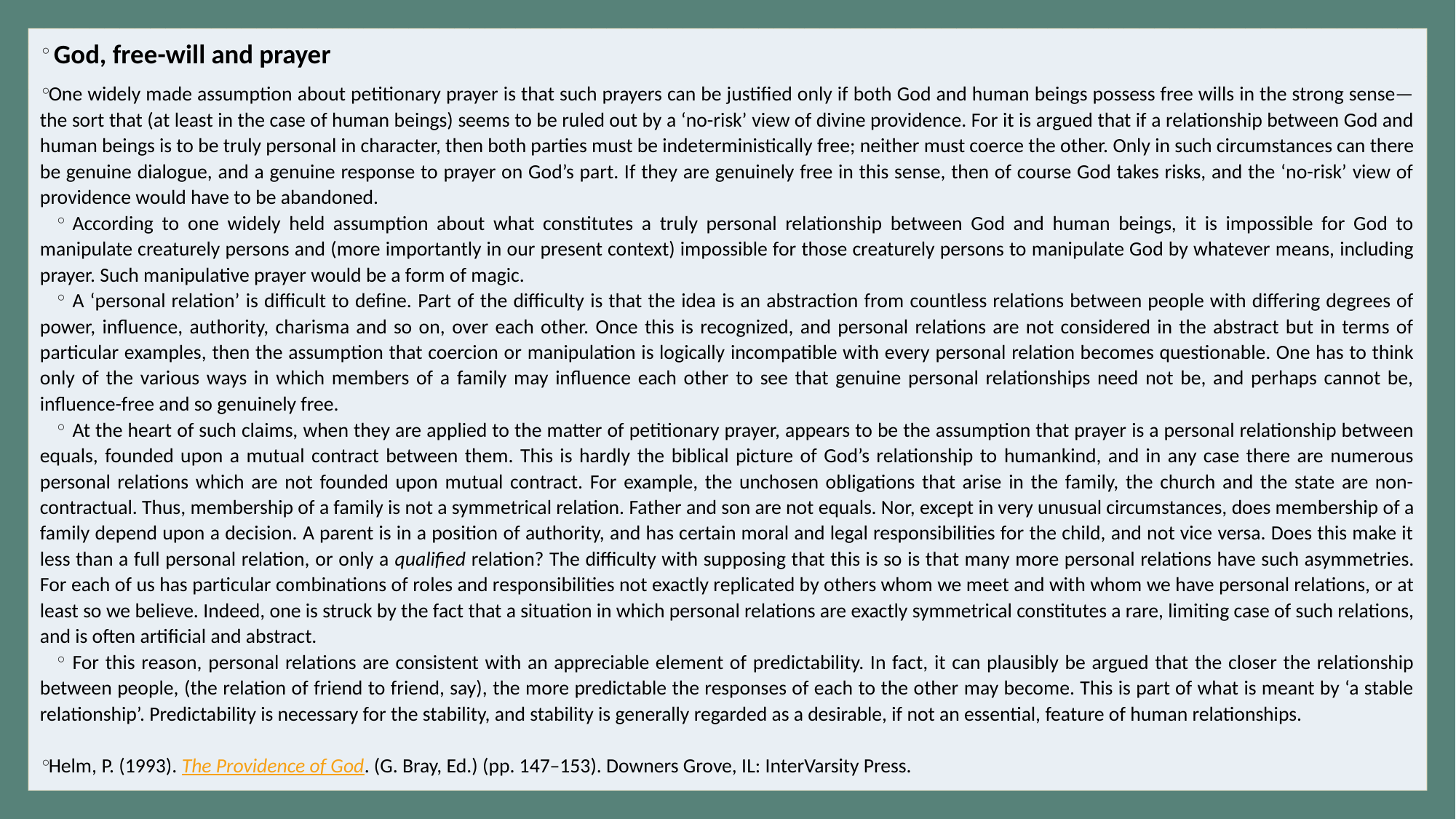

#
 God, free-will and prayer
One widely made assumption about petitionary prayer is that such prayers can be justified only if both God and human beings possess free wills in the strong sense—the sort that (at least in the case of human beings) seems to be ruled out by a ‘no-risk’ view of divine providence. For it is argued that if a relationship between God and human beings is to be truly personal in character, then both parties must be indeterministically free; neither must coerce the other. Only in such circumstances can there be genuine dialogue, and a genuine response to prayer on God’s part. If they are genuinely free in this sense, then of course God takes risks, and the ‘no-risk’ view of providence would have to be abandoned.
According to one widely held assumption about what constitutes a truly personal relationship between God and human beings, it is impossible for God to manipulate creaturely persons and (more importantly in our present context) impossible for those creaturely persons to manipulate God by whatever means, including prayer. Such manipulative prayer would be a form of magic.
A ‘personal relation’ is difficult to define. Part of the difficulty is that the idea is an abstraction from countless relations between people with differing degrees of power, influence, authority, charisma and so on, over each other. Once this is recognized, and personal relations are not considered in the abstract but in terms of particular examples, then the assumption that coercion or manipulation is logically incompatible with every personal relation becomes questionable. One has to think only of the various ways in which members of a family may influence each other to see that genuine personal relationships need not be, and perhaps cannot be, influence-free and so genuinely free.
At the heart of such claims, when they are applied to the matter of petitionary prayer, appears to be the assumption that prayer is a personal relationship between equals, founded upon a mutual contract between them. This is hardly the biblical picture of God’s relationship to humankind, and in any case there are numerous personal relations which are not founded upon mutual contract. For example, the unchosen obligations that arise in the family, the church and the state are non-contractual. Thus, membership of a family is not a symmetrical relation. Father and son are not equals. Nor, except in very unusual circumstances, does membership of a family depend upon a decision. A parent is in a position of authority, and has certain moral and legal responsibilities for the child, and not vice versa. Does this make it less than a full personal relation, or only a qualified relation? The difficulty with supposing that this is so is that many more personal relations have such asymmetries. For each of us has particular combinations of roles and responsibilities not exactly replicated by others whom we meet and with whom we have personal relations, or at least so we believe. Indeed, one is struck by the fact that a situation in which personal relations are exactly symmetrical constitutes a rare, limiting case of such relations, and is often artificial and abstract.
For this reason, personal relations are consistent with an appreciable element of predictability. In fact, it can plausibly be argued that the closer the relationship between people, (the relation of friend to friend, say), the more predictable the responses of each to the other may become. This is part of what is meant by ‘a stable relationship’. Predictability is necessary for the stability, and stability is generally regarded as a desirable, if not an essential, feature of human relationships.

Helm, P. (1993). The Providence of God. (G. Bray, Ed.) (pp. 147–153). Downers Grove, IL: InterVarsity Press.